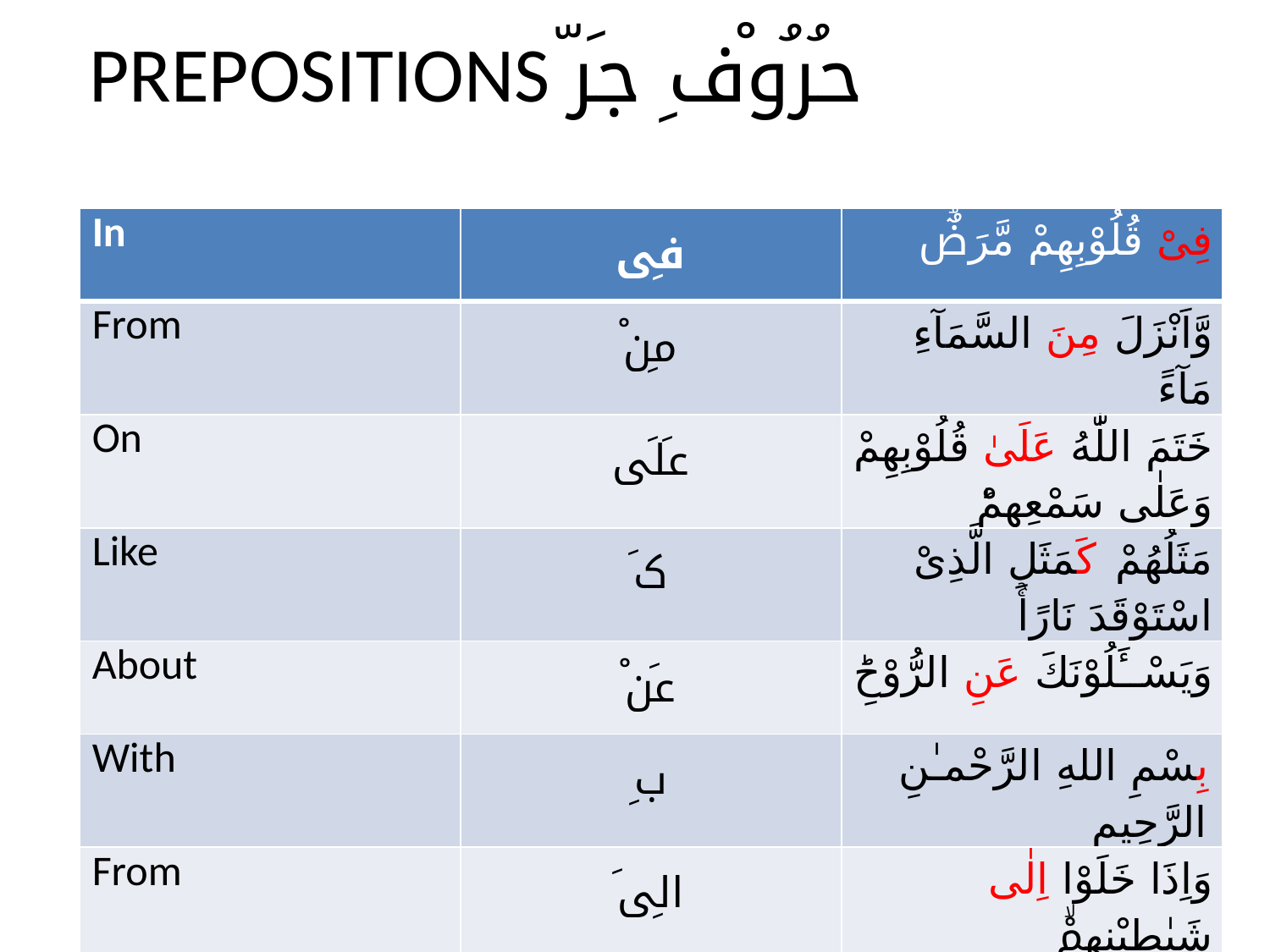

# PREPOSITIONS حُرُوْفِ جَرّ
| In | فِی | فِىْ قُلُوْبِهِمْ مَّرَضٌۙ |
| --- | --- | --- |
| From | مِنْ | وَّاَنْزَلَ مِنَ السَّمَآءِ مَآءً |
| On | عَلَی | خَتَمَ اللّٰهُ عَلَىٰ قُلُوْبِهِمْ وَعَلٰى سَمْعِهِمْ‌ؕ |
| Like | کَ | مَثَلُهُمْ كَمَثَلِ الَّذِىْ اسْتَوْقَدَ نَارًا‌ۚ |
| About | عَنْ | وَيَسْــَٔلُوْنَكَ عَنِ الرُّوْحِ‌ؕ |
| With | بِ | بِسْمِ اللهِ الرَّحْمـٰنِ الرَّحِيمِ |
| From | الِیَ | وَاِذَا خَلَوْا اِلٰى شَيٰطِيْنِهِمْۙ |
| Until | حَتَّی | وَاِذْ قُلْتُمْ يٰمُوْسٰى لَنْ نُّؤْمِنَ لَـكَ حَتّٰى نَرَى اللّٰهَ جَهْرَةً |
| By (Oath) | وَ | وَالضُّحٰىۙ وَالَّيْلِ اِذَا سَجٰىۙ‏﻿﻿ |
| For | لِ | ۖۚ اُعِدَّتْ لِلْكٰفِرِيْنَ |